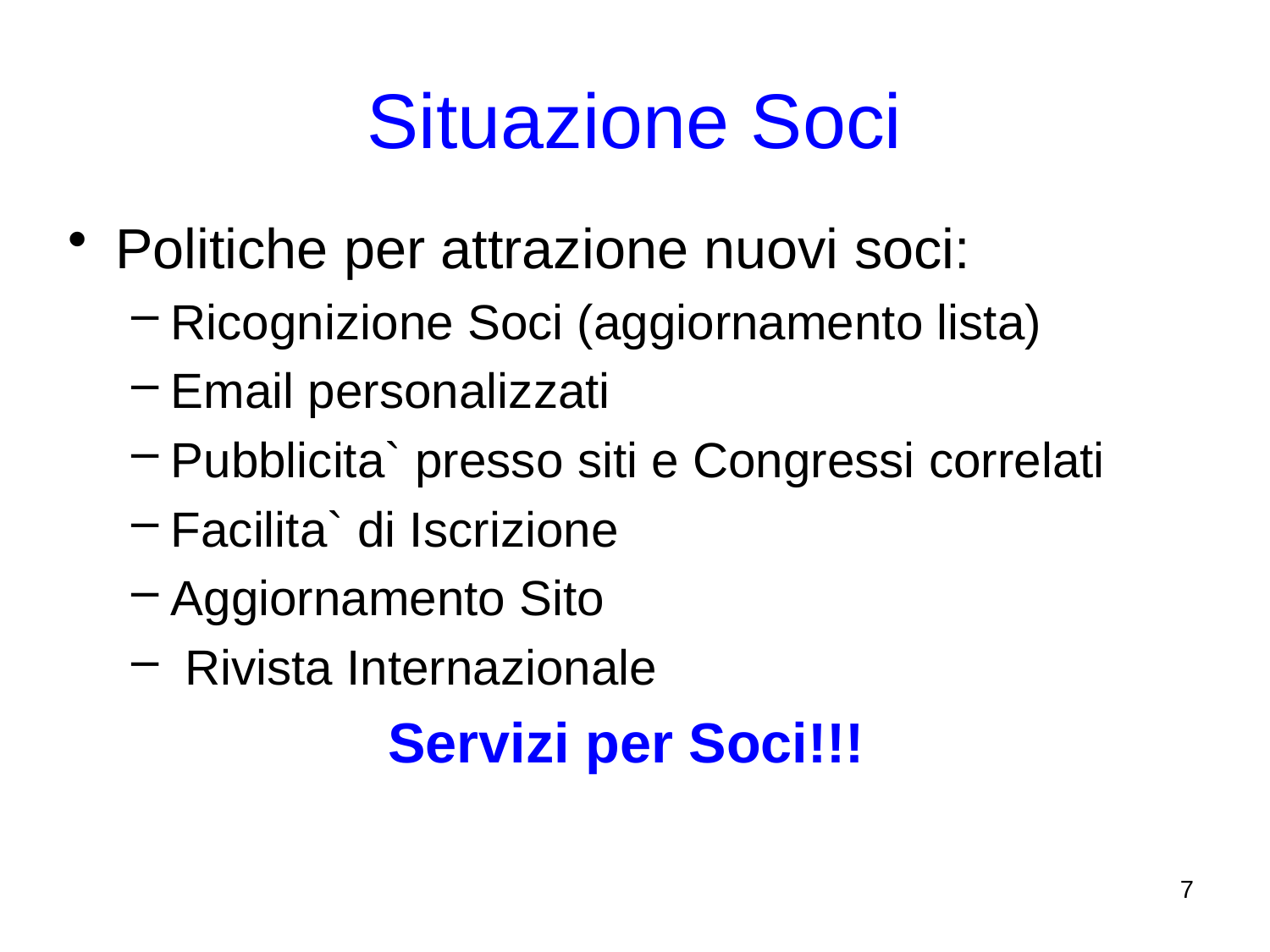

# Situazione Soci
Politiche per attrazione nuovi soci:
Ricognizione Soci (aggiornamento lista)
Email personalizzati
Pubblicita` presso siti e Congressi correlati
Facilita` di Iscrizione
Aggiornamento Sito
 Rivista Internazionale
Servizi per Soci!!!
7